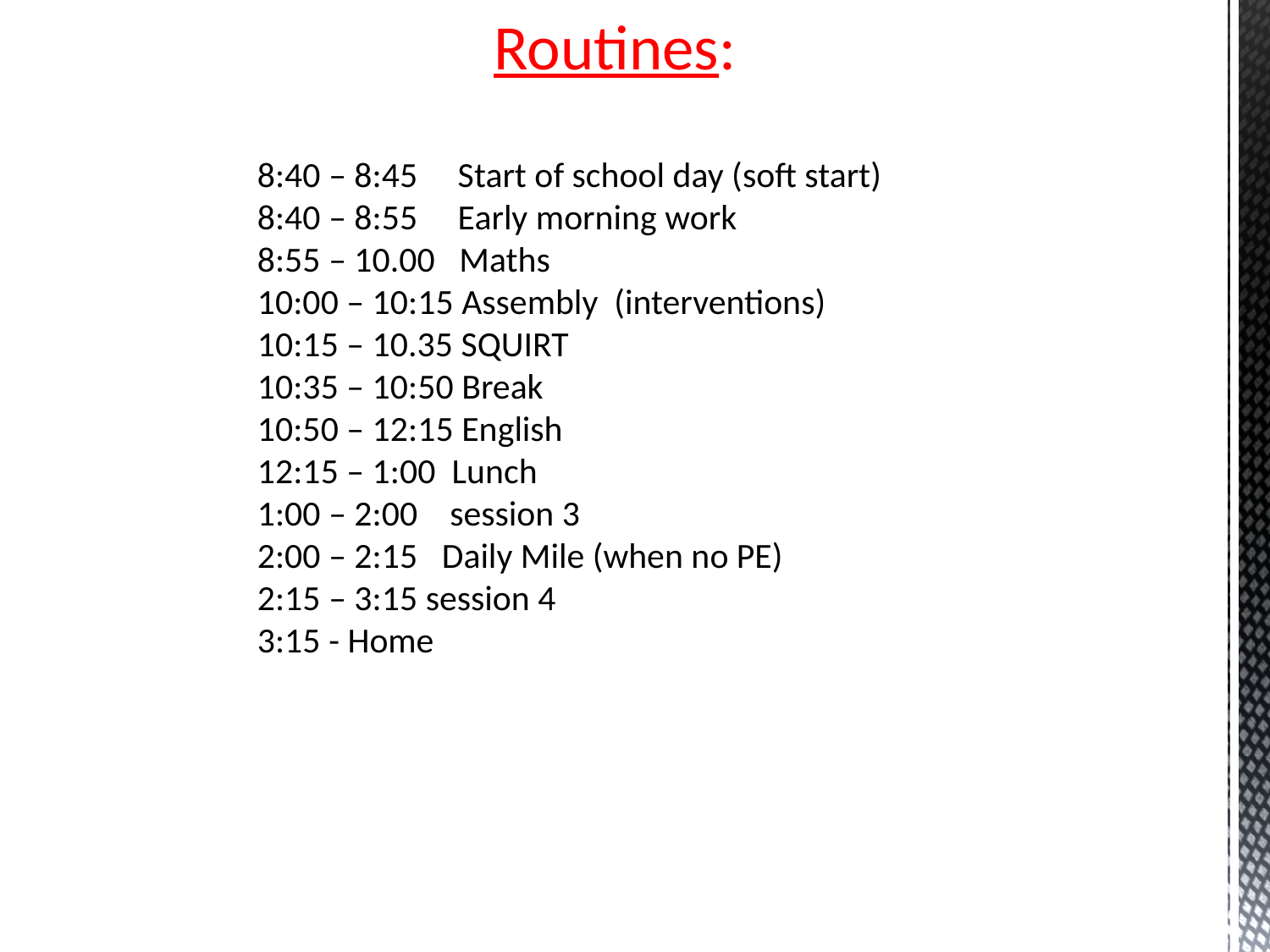

Routines:

8:40 – 8:45     Start of school day (soft start)
8:40 – 8:55     Early morning work
8:55 – 10.00   Maths
10:00 – 10:15 Assembly  (interventions)
10:15 – 10.35 SQUIRT
10:35 – 10:50 Break
10:50 – 12:15 English
12:15 – 1:00  Lunch
1:00 – 2:00    session 3
2:00 – 2:15   Daily Mile (when no PE)
2:15 – 3:15 session 4
3:15 - Home